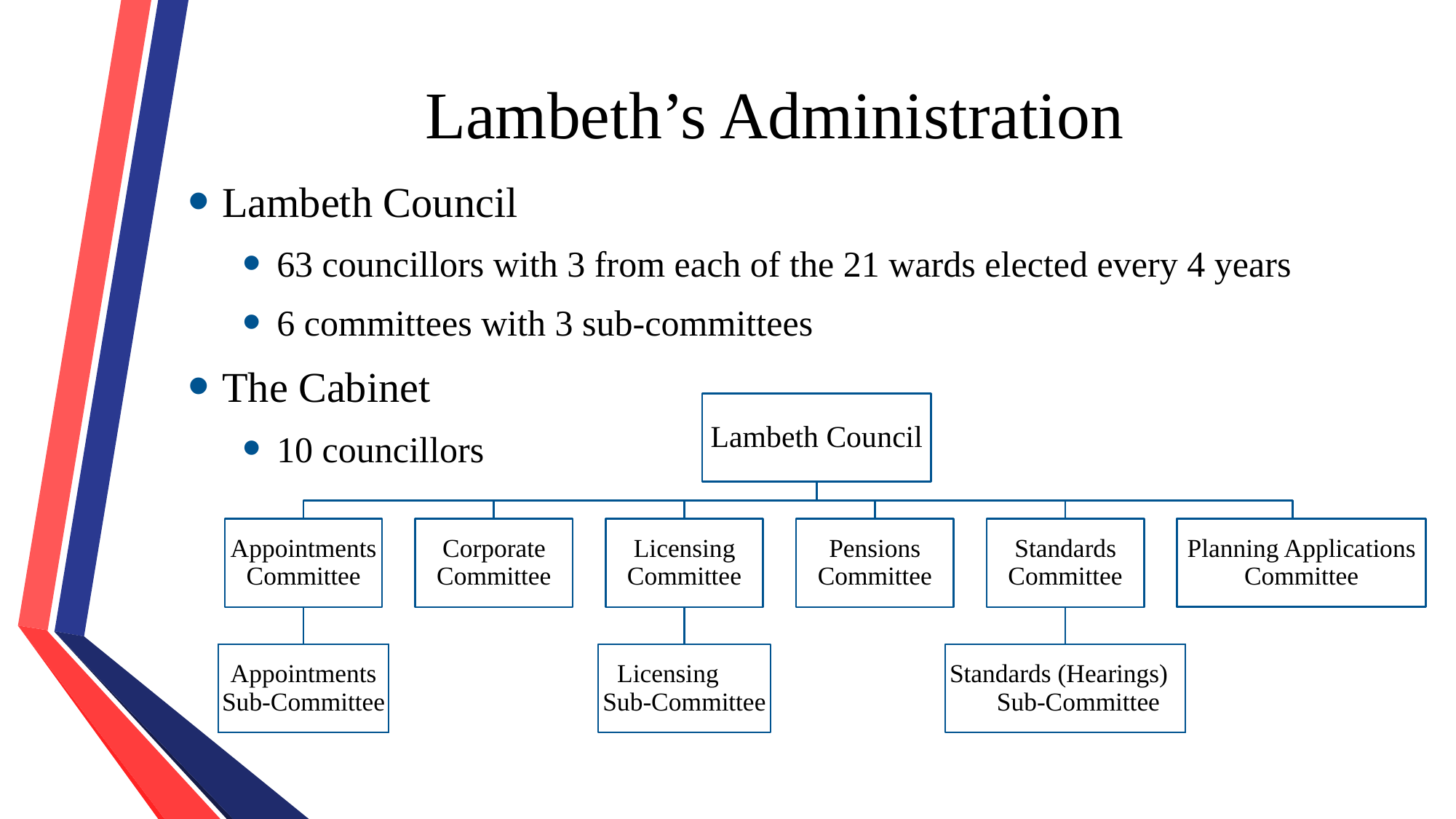

# Lambeth’s Administration
Lambeth Council
63 councillors with 3 from each of the 21 wards elected every 4 years
6 committees with 3 sub-committees
The Cabinet
10 councillors

Lambeth Council

Planning Applications Committee

Appointments Committee

Corporate Committee

Licensing Committee

Pensions Committee

Standards Committee

Appointments Sub-Committee

Licensing      Sub-Committee

Standards (Hearings)       Sub-Committee